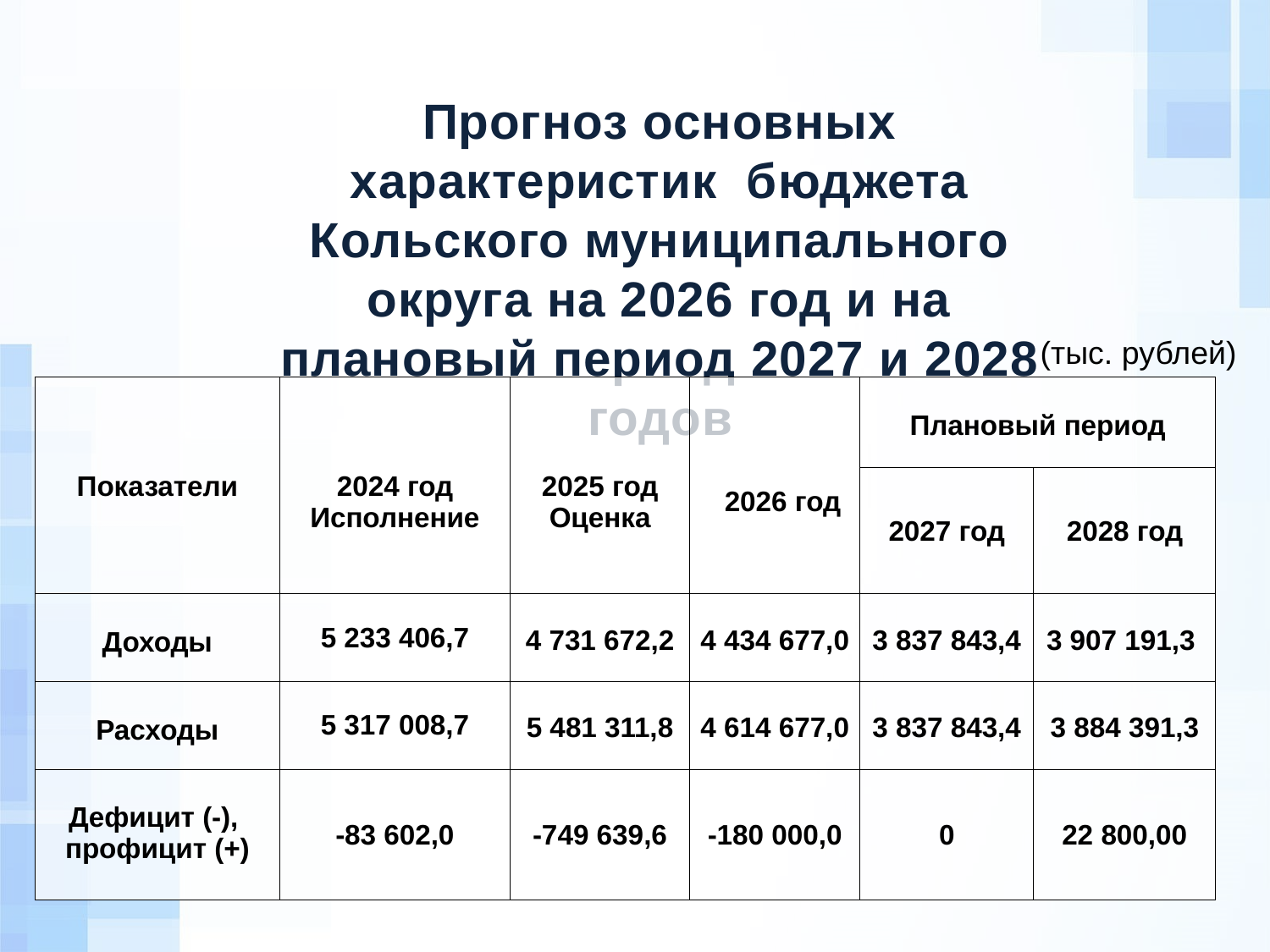

Прогноз основных характеристик  бюджета Кольского муниципального округа на 2026 год и на плановый период 2027 и 2028 годов
(тыс. рублей)
| Показатели | 2024 год Исполнение | 2025 год Оценка | 2026 год | Плановый период |  |
| --- | --- | --- | --- | --- | --- |
|  |  |  |  | 2027 год | 2028 год |
| Доходы | 5 233 406,7 | 4 731 672,2 | 4 434 677,0 | 3 837 843,4 | 3 907 191,3 |
| Расходы | 5 317 008,7 | 5 481 311,8 | 4 614 677,0 | 3 837 843,4 | 3 884 391,3 |
| Дефицит (-), профицит (+) | -83 602,0 | -749 639,6 | -180 000,0 | 0 | 22 800,00 |